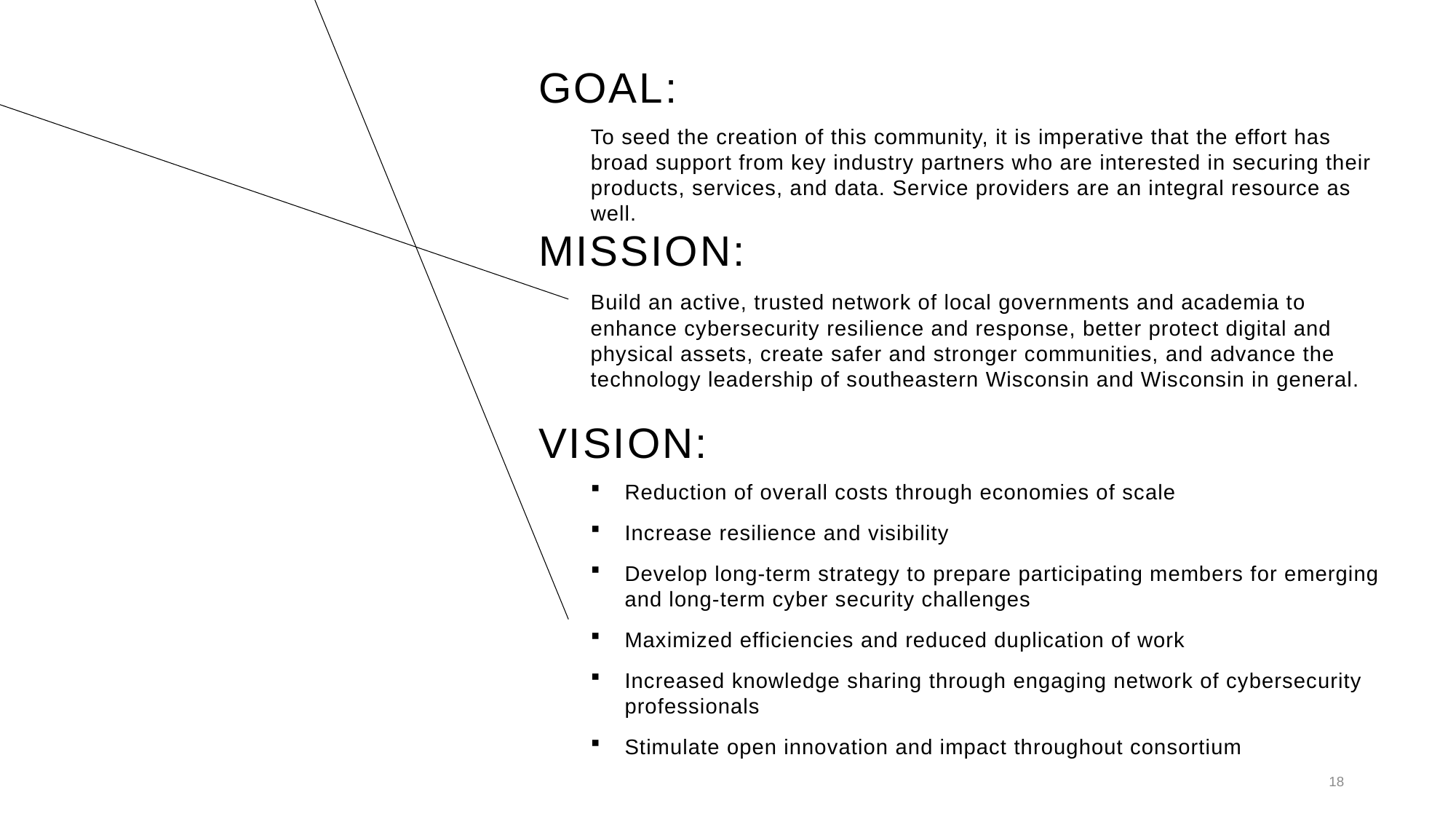

# Goal:
To seed the creation of this community, it is imperative that the effort has broad support from key industry partners who are interested in securing their products, services, and data. Service providers are an integral resource as well.
Mission:
Build an active, trusted network of local governments and academia to enhance cybersecurity resilience and response, better protect digital and physical assets, create safer and stronger communities, and advance the technology leadership of southeastern Wisconsin and Wisconsin in general.
vision:
Reduction of overall costs through economies of scale
Increase resilience and visibility
Develop long-term strategy to prepare participating members for emerging and long-term cyber security challenges
Maximized efficiencies and reduced duplication of work
Increased knowledge sharing through engaging network of cybersecurity professionals
Stimulate open innovation and impact throughout consortium
18